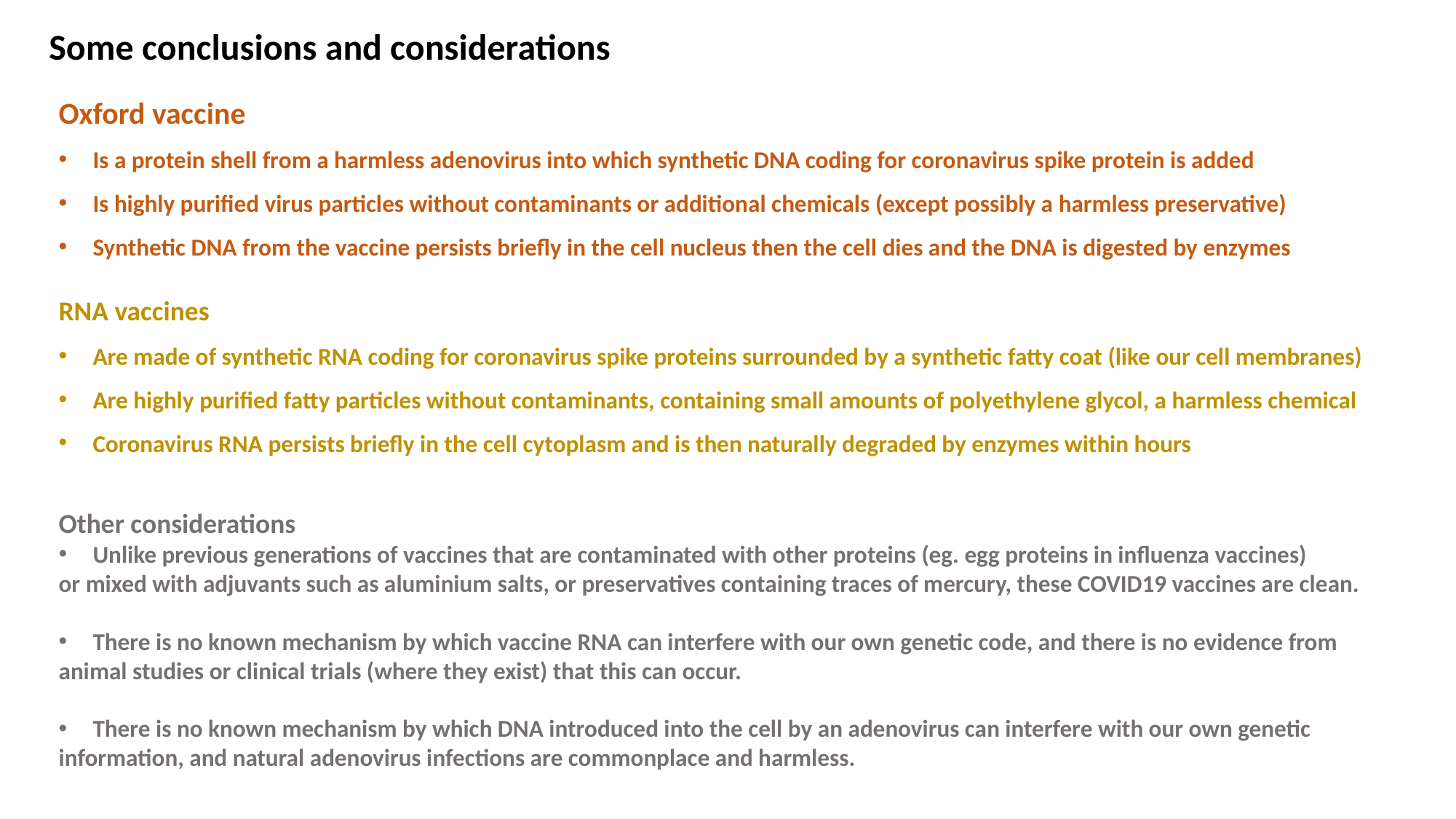

# Some conclusions and considerations
Some conclusions and considerations
Oxford vaccine
Is a protein shell from a harmless adenovirus into which synthetic DNA coding for coronavirus spike protein is added
Is highly purified virus particles without contaminants or additional chemicals (except possibly a harmless preservative)
Synthetic DNA from the vaccine persists briefly in the cell nucleus then the cell dies and the DNA is digested by enzymes

RNA vaccines
Are made of synthetic RNA coding for coronavirus spike proteins surrounded by a synthetic fatty coat (like our cell membranes)
Are highly purified fatty particles without contaminants, containing small amounts of polyethylene glycol, a harmless chemical
Coronavirus RNA persists briefly in the cell cytoplasm and is then naturally degraded by enzymes within hours

Other considerations
Unlike previous generations of vaccines that are contaminated with other proteins (eg. egg proteins in influenza vaccines)
or mixed with adjuvants such as aluminium salts, or preservatives containing traces of mercury, these COVID19 vaccines are clean.

There is no known mechanism by which vaccine RNA can interfere with our own genetic code, and there is no evidence from
animal studies or clinical trials (where they exist) that this can occur.

There is no known mechanism by which DNA introduced into the cell by an adenovirus can interfere with our own genetic
information, and natural adenovirus infections are commonplace and harmless.